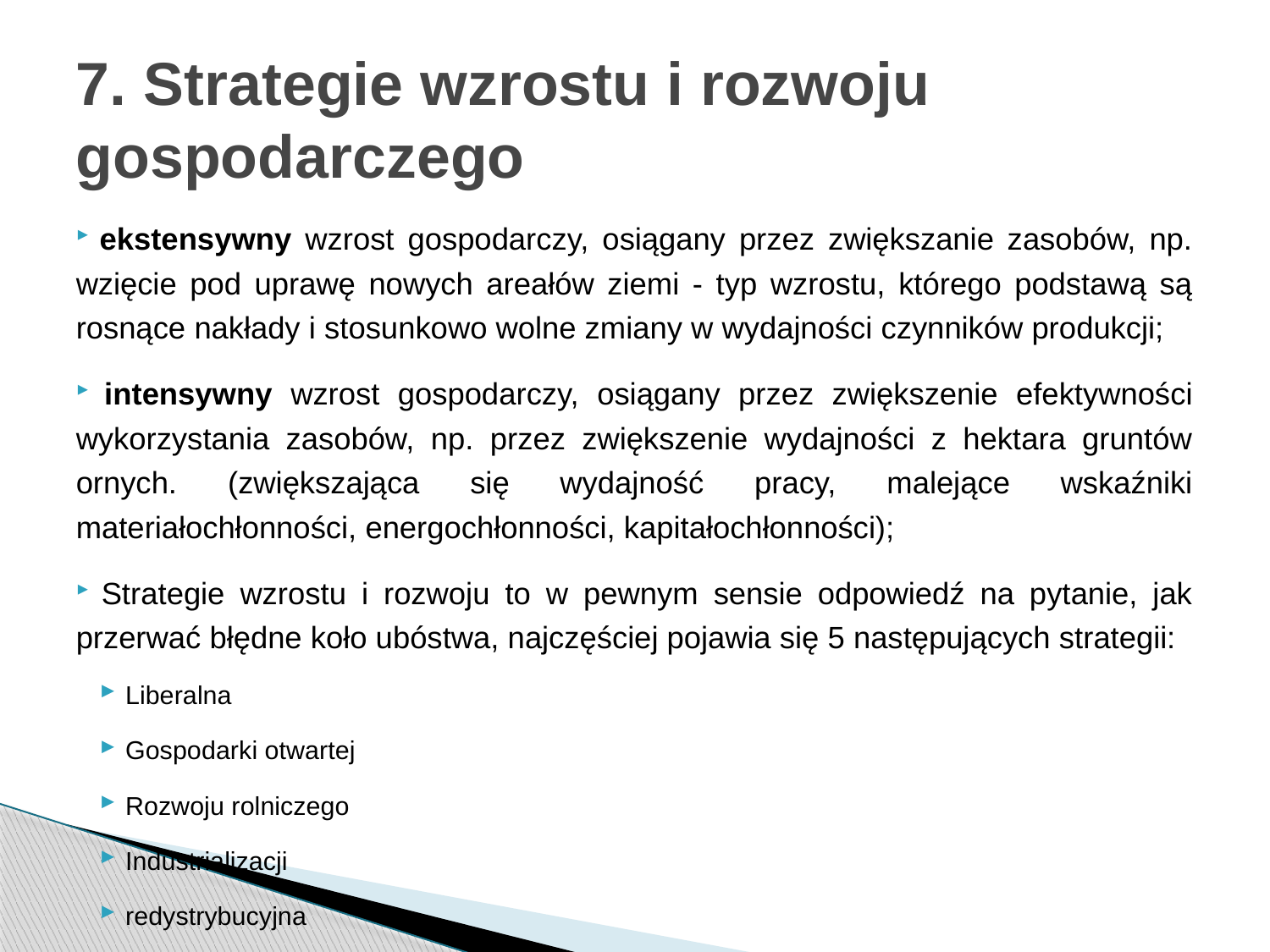

# 7. Strategie wzrostu i rozwoju gospodarczego
 ekstensywny wzrost gospodarczy, osiągany przez zwiększanie zasobów, np. wzięcie pod uprawę nowych areałów ziemi - typ wzrostu, którego podstawą są rosnące nakłady i stosunkowo wolne zmiany w wydajności czynników produkcji;
 intensywny wzrost gospodarczy, osiągany przez zwiększenie efektywności wykorzystania zasobów, np. przez zwiększenie wydajności z hektara gruntów ornych. (zwiększająca się wydajność pracy, malejące wskaźniki materiałochłonności, energochłonności, kapitałochłonności);
 Strategie wzrostu i rozwoju to w pewnym sensie odpowiedź na pytanie, jak przerwać błędne koło ubóstwa, najczęściej pojawia się 5 następujących strategii:
Liberalna
Gospodarki otwartej
Rozwoju rolniczego
Industrializacji
redystrybucyjna